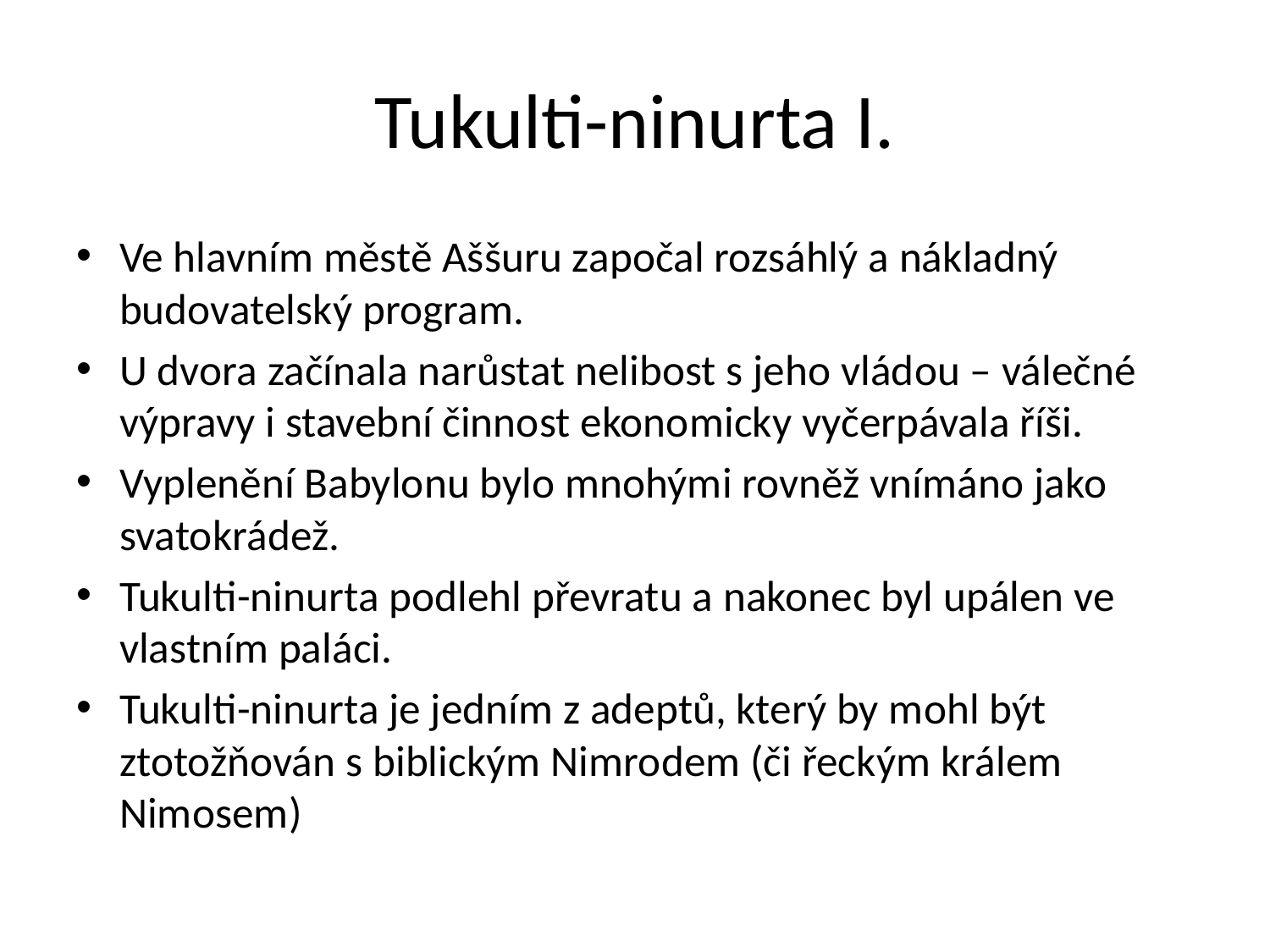

# Tukulti-ninurta I.
Ve hlavním městě Aššuru započal rozsáhlý a nákladný budovatelský program.
U dvora začínala narůstat nelibost s jeho vládou – válečné výpravy i stavební činnost ekonomicky vyčerpávala říši.
Vyplenění Babylonu bylo mnohými rovněž vnímáno jako svatokrádež.
Tukulti-ninurta podlehl převratu a nakonec byl upálen ve vlastním paláci.
Tukulti-ninurta je jedním z adeptů, který by mohl být ztotožňován s biblickým Nimrodem (či řeckým králem Nimosem)